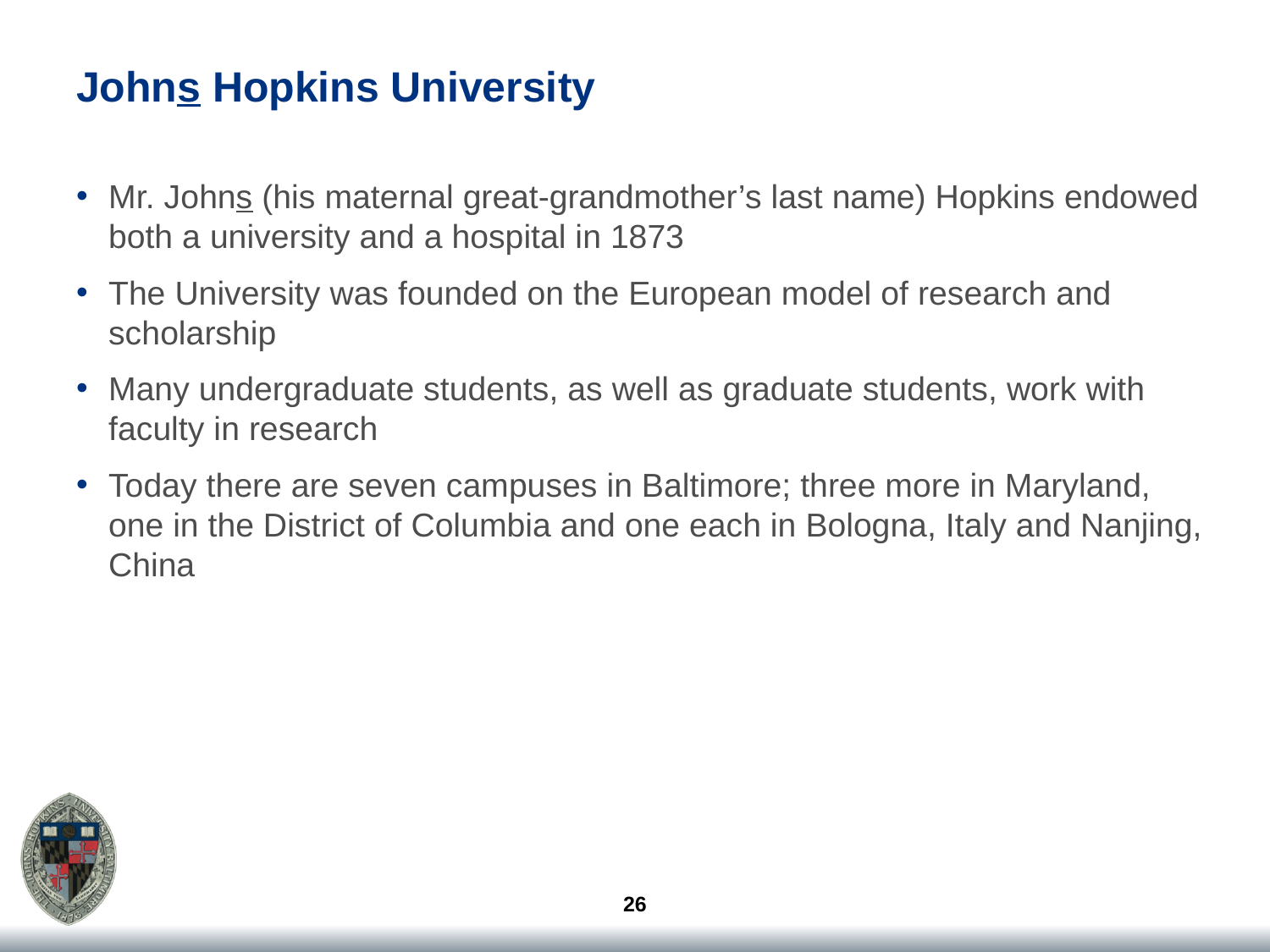

# Johns Hopkins University
Mr. Johns (his maternal great-grandmother’s last name) Hopkins endowed both a university and a hospital in 1873
The University was founded on the European model of research and scholarship
Many undergraduate students, as well as graduate students, work with faculty in research
Today there are seven campuses in Baltimore; three more in Maryland, one in the District of Columbia and one each in Bologna, Italy and Nanjing, China

26